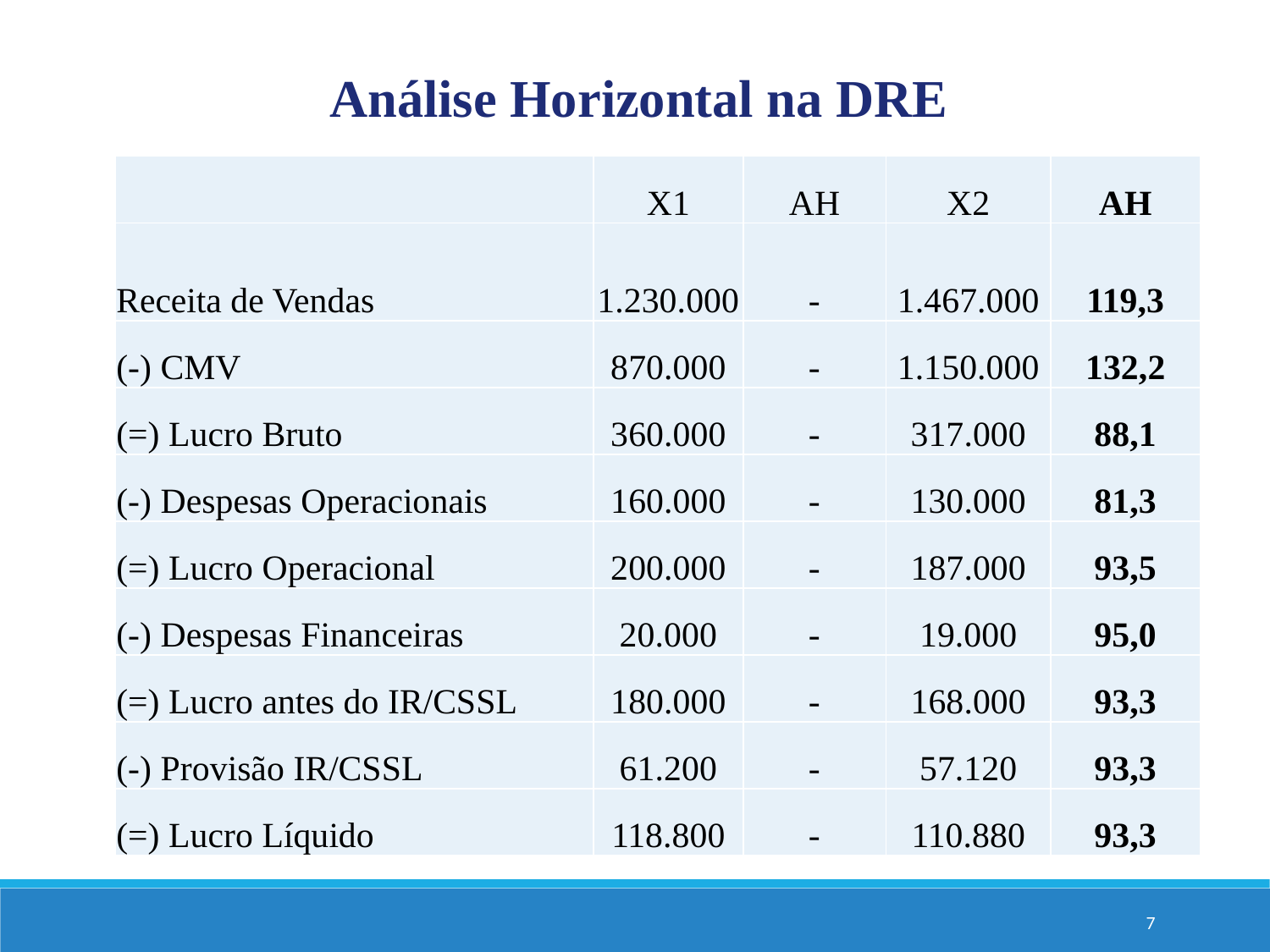

Análise Horizontal na DRE
|  | X1 | AH | X2 | AH |
| --- | --- | --- | --- | --- |
| Receita de Vendas | 1.230.000 | - | 1.467.000 | 119,3 |
| (-) CMV | 870.000 | - | 1.150.000 | 132,2 |
| (=) Lucro Bruto | 360.000 | - | 317.000 | 88,1 |
| (-) Despesas Operacionais | 160.000 | - | 130.000 | 81,3 |
| (=) Lucro Operacional | 200.000 | - | 187.000 | 93,5 |
| (-) Despesas Financeiras | 20.000 | - | 19.000 | 95,0 |
| (=) Lucro antes do IR/CSSL | 180.000 | - | 168.000 | 93,3 |
| (-) Provisão IR/CSSL | 61.200 | - | 57.120 | 93,3 |
| (=) Lucro Líquido | 118.800 | - | 110.880 | 93,3 |

7